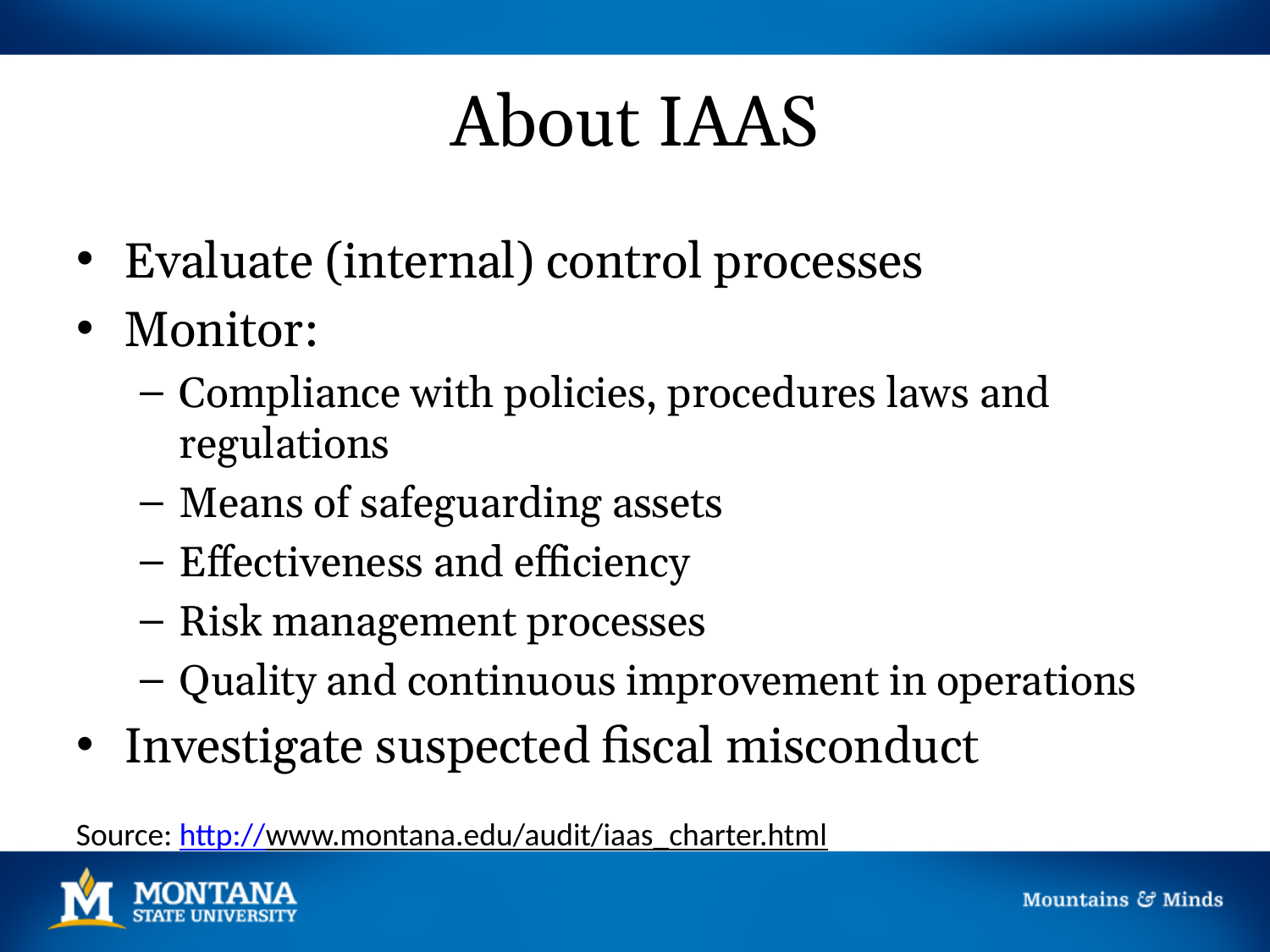

# About IAAS
Evaluate (internal) control processes
Monitor:
Compliance with policies, procedures laws and regulations
Means of safeguarding assets
Effectiveness and efficiency
Risk management processes
Quality and continuous improvement in operations
Investigate suspected fiscal misconduct

Source: http://www.montana.edu/audit/iaas_charter.html